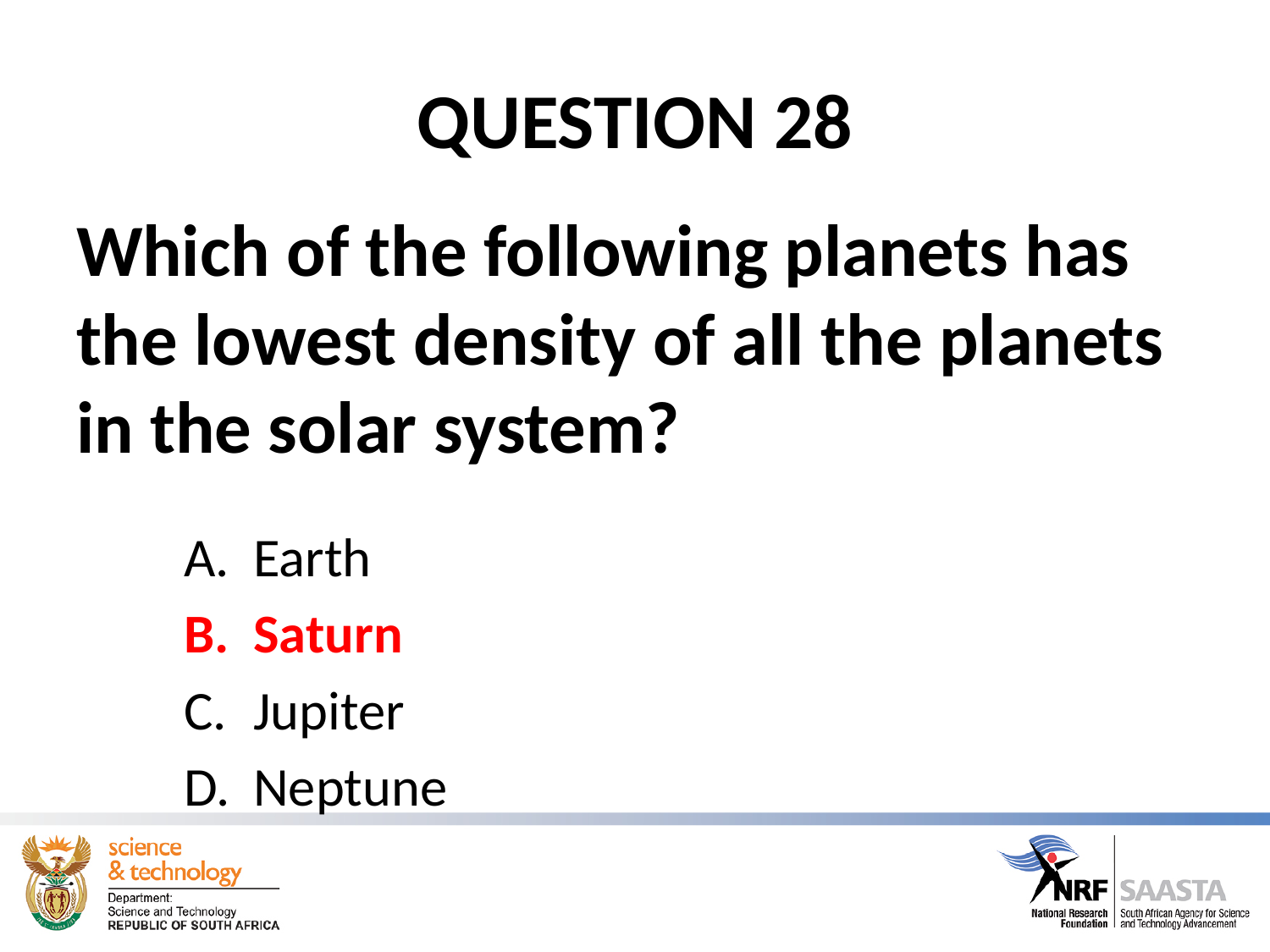

# QUESTION 28
Which of the following planets has the lowest density of all the planets in the solar system?

Earth
Saturn
Jupiter
Neptune